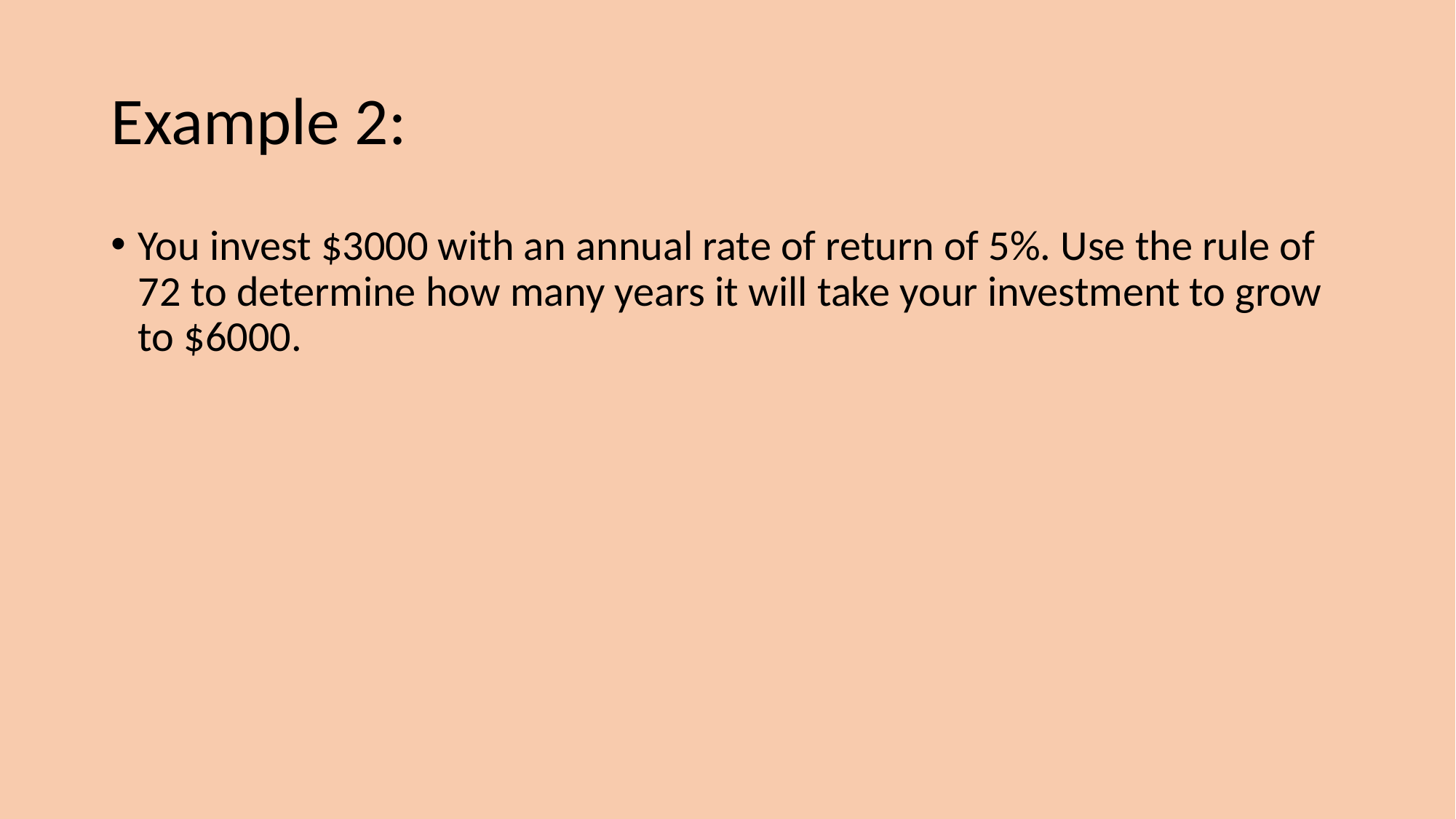

# Example 2:
You invest $3000 with an annual rate of return of 5%. Use the rule of 72 to determine how many years it will take your investment to grow to $6000.